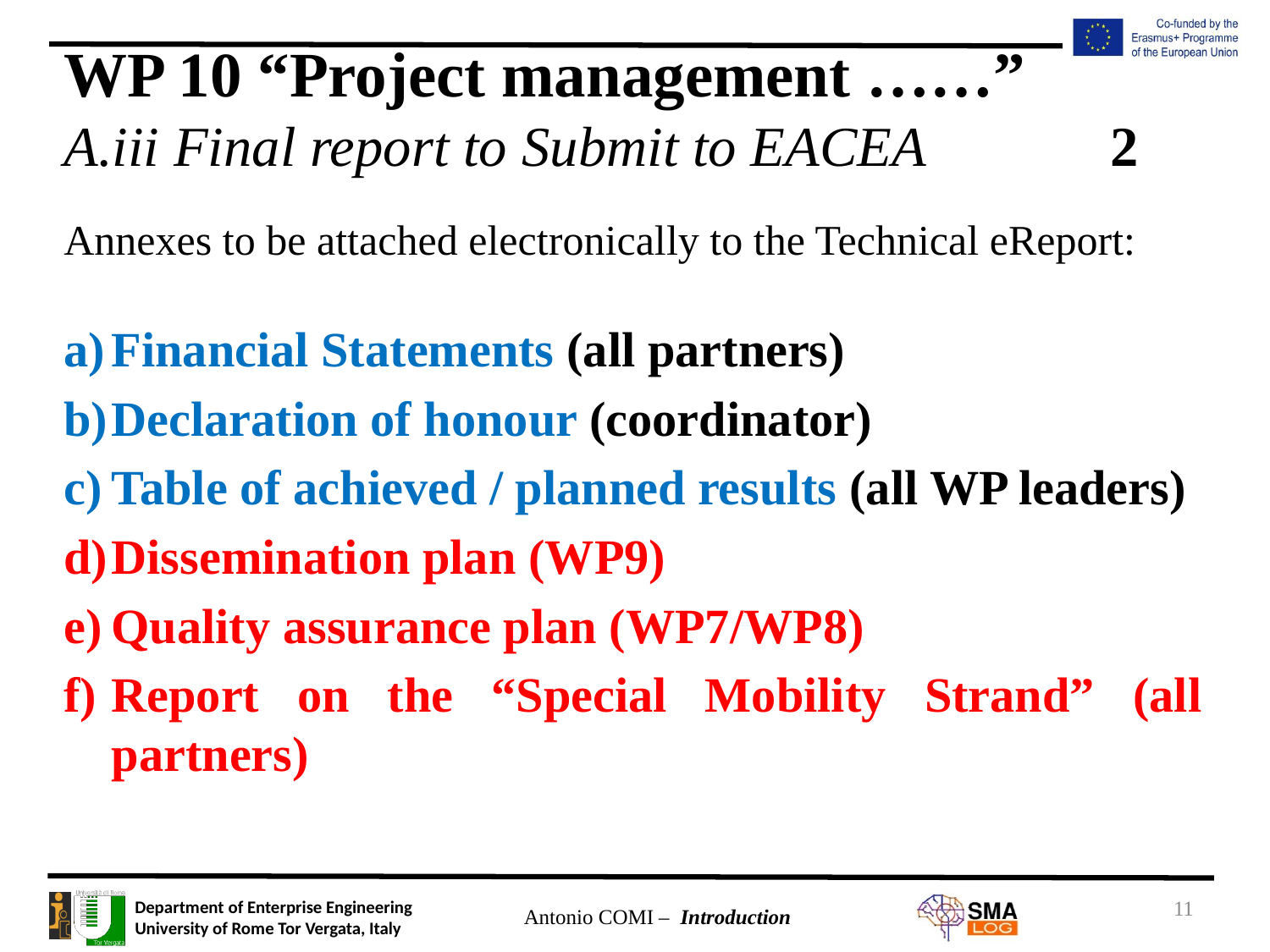

# WP 10 “Project management ……” A.iii Final report to Submit to EACEA	2
Annexes to be attached electronically to the Technical eReport:

Financial Statements (all partners)
Declaration of honour (coordinator)
Table of achieved / planned results (all WP leaders)
Dissemination plan (WP9)
Quality assurance plan (WP7/WP8)
Report on the “Special Mobility Strand” (all partners)

11